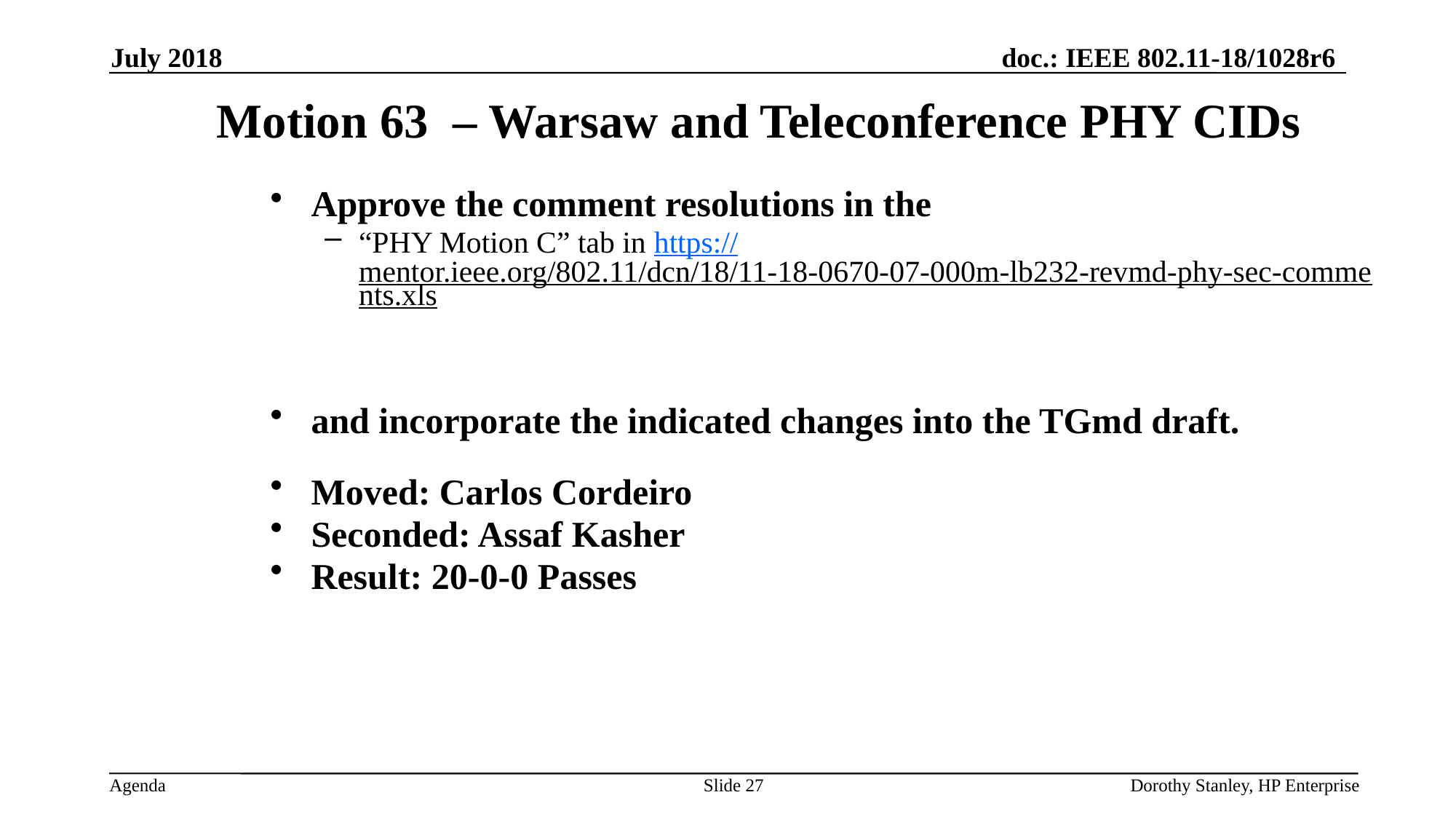

July 2018
Motion 63  – Warsaw and Teleconference PHY CIDs
Approve the comment resolutions in the
“PHY Motion C” tab in https://mentor.ieee.org/802.11/dcn/18/11-18-0670-07-000m-lb232-revmd-phy-sec-comments.xls

and incorporate the indicated changes into the TGmd draft.
Moved: Carlos Cordeiro
Seconded: Assaf Kasher
Result: 20-0-0 Passes

Slide 27
Dorothy Stanley, HP Enterprise